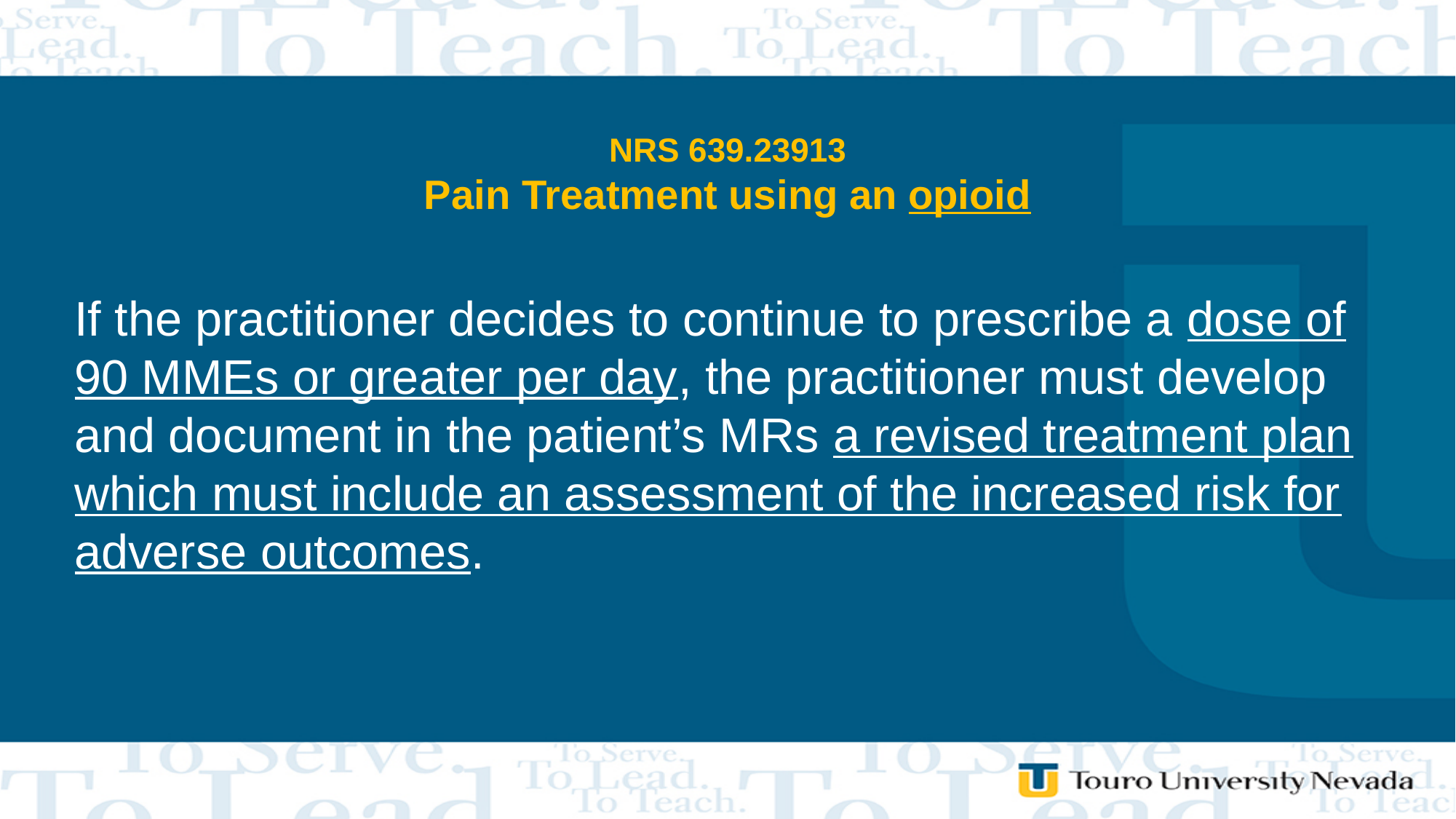

# NRS 639.23913 Pain Treatment using an opioid
If the practitioner decides to continue to prescribe a dose of 90 MMEs or greater per day, the practitioner must develop and document in the patient’s MRs a revised treatment plan which must include an assessment of the increased risk for adverse outcomes.